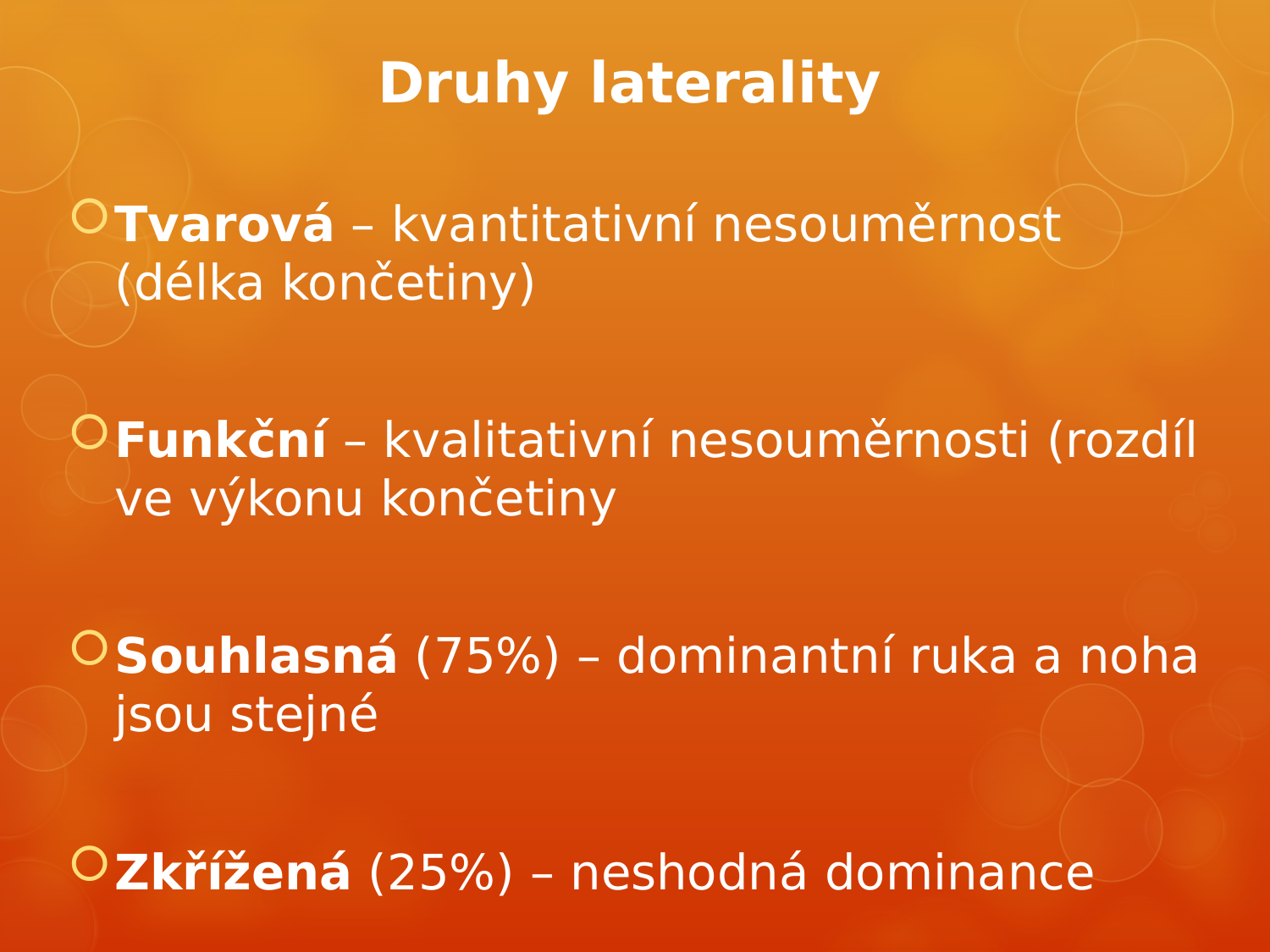

# Druhy laterality
Tvarová – kvantitativní nesouměrnost (délka končetiny)

Funkční – kvalitativní nesouměrnosti (rozdíl ve výkonu končetiny

Souhlasná (75%) – dominantní ruka a noha jsou stejné

Zkřížená (25%) – neshodná dominance